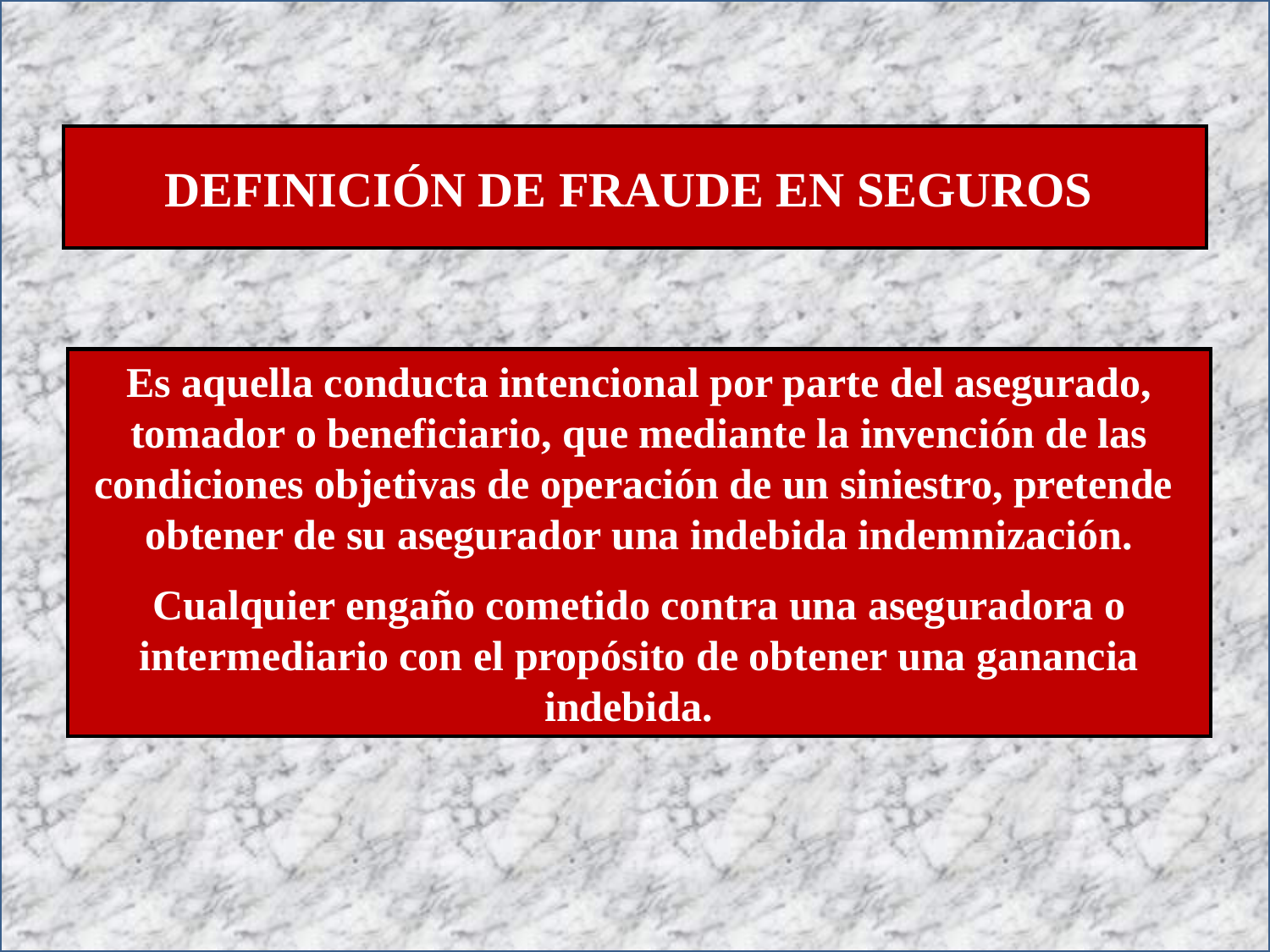

DEFINICIÓN DE FRAUDE EN SEGUROS
Es aquella conducta intencional por parte del asegurado, tomador o beneficiario, que mediante la invención de las condiciones objetivas de operación de un siniestro, pretende  obtener de su asegurador una indebida indemnización.
Cualquier engaño cometido contra una aseguradora o intermediario con el propósito de obtener una ganancia indebida.